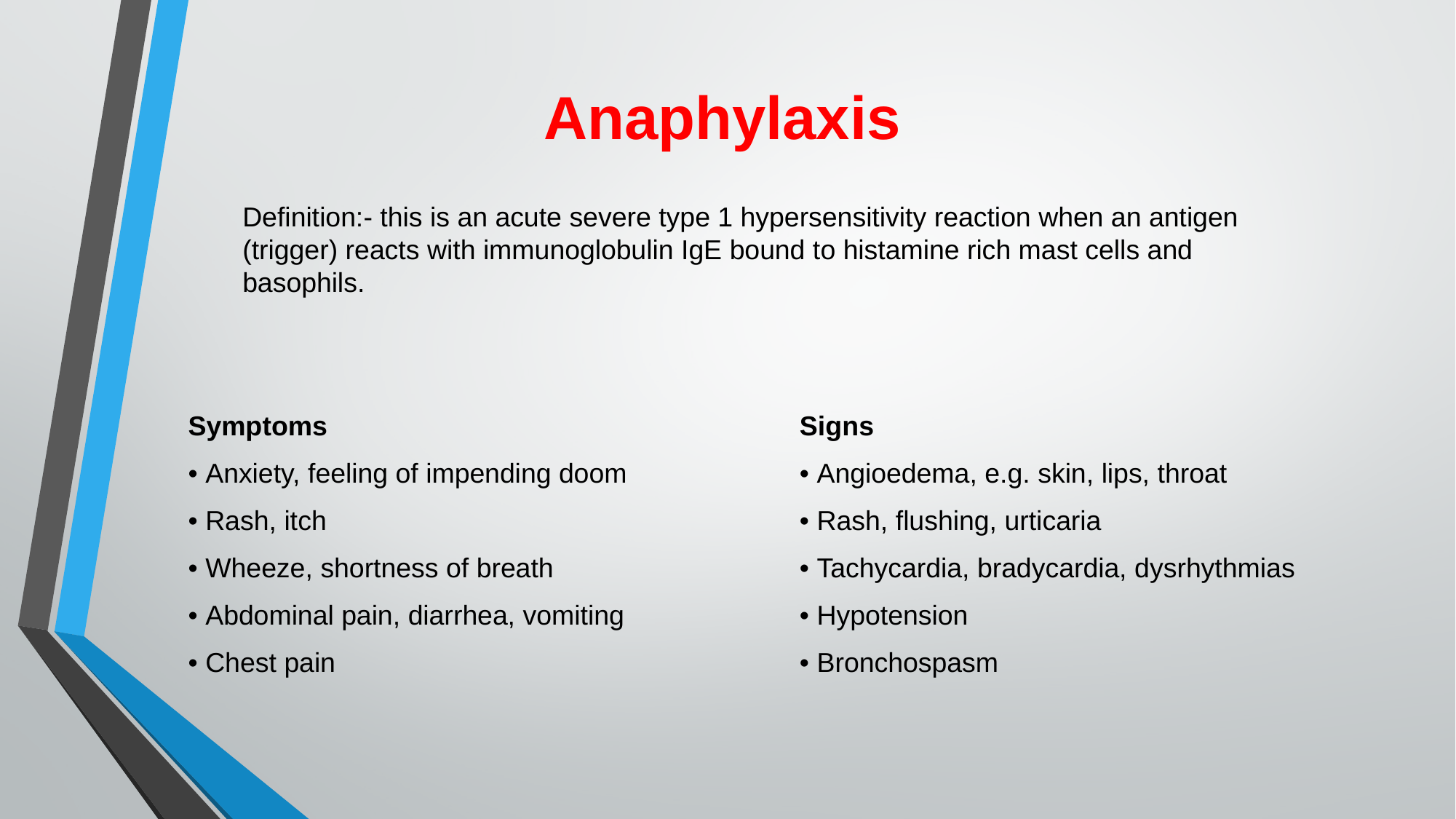

# Anaphylaxis
Definition:- this is an acute severe type 1 hypersensitivity reaction when an antigen (trigger) reacts with immunoglobulin IgE bound to histamine rich mast cells and basophils.
Symptoms
• Anxiety, feeling of impending doom
• Rash, itch
• Wheeze, shortness of breath
• Abdominal pain, diarrhea, vomiting
• Chest pain
Signs
• Angioedema, e.g. skin, lips, throat
• Rash, flushing, urticaria
• Tachycardia, bradycardia, dysrhythmias
• Hypotension
• Bronchospasm